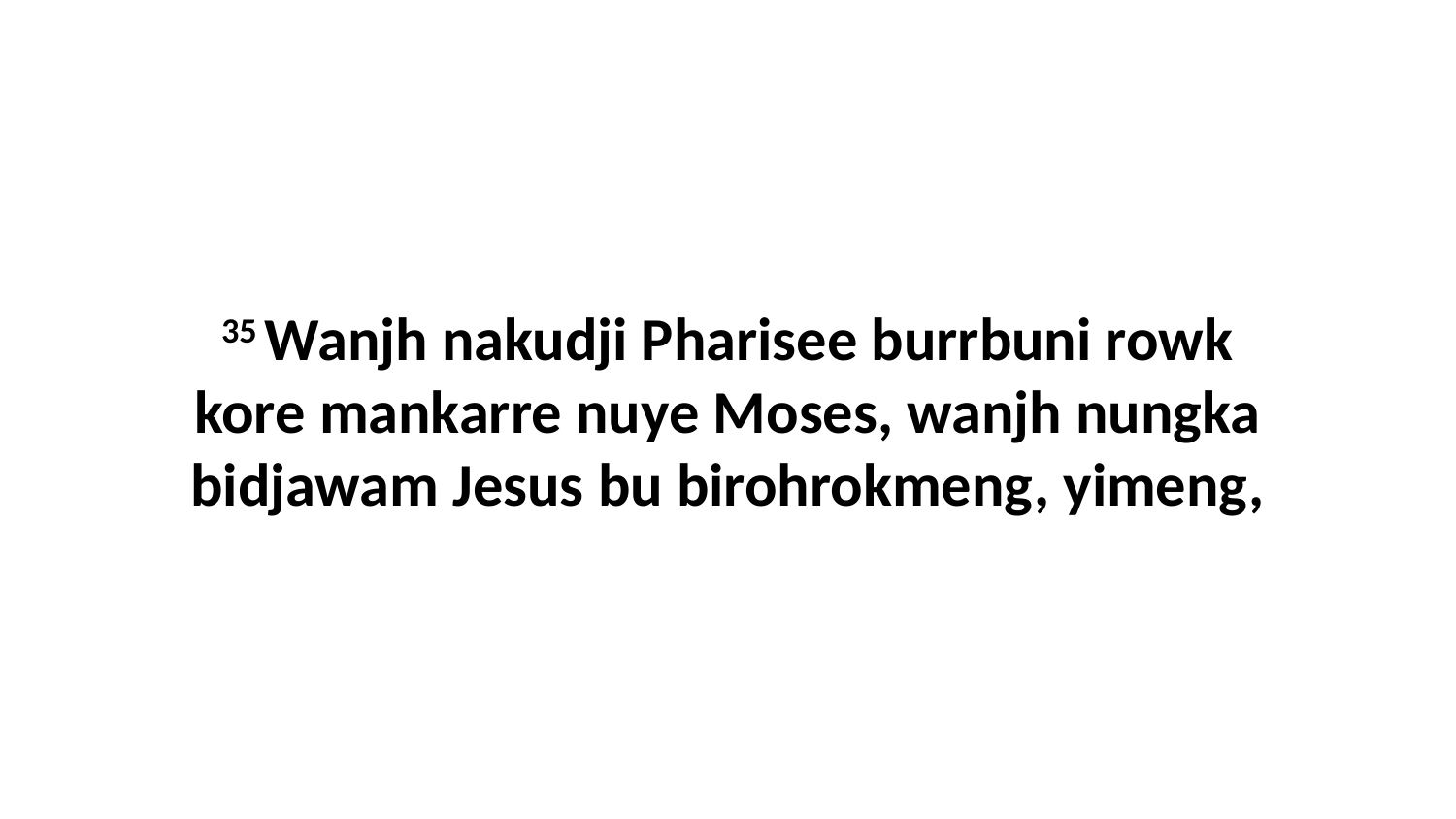

35 Wanjh nakudji Pharisee burrbuni rowk kore mankarre nuye Moses, wanjh nungka bidjawam Jesus bu birohrokmeng, yimeng,